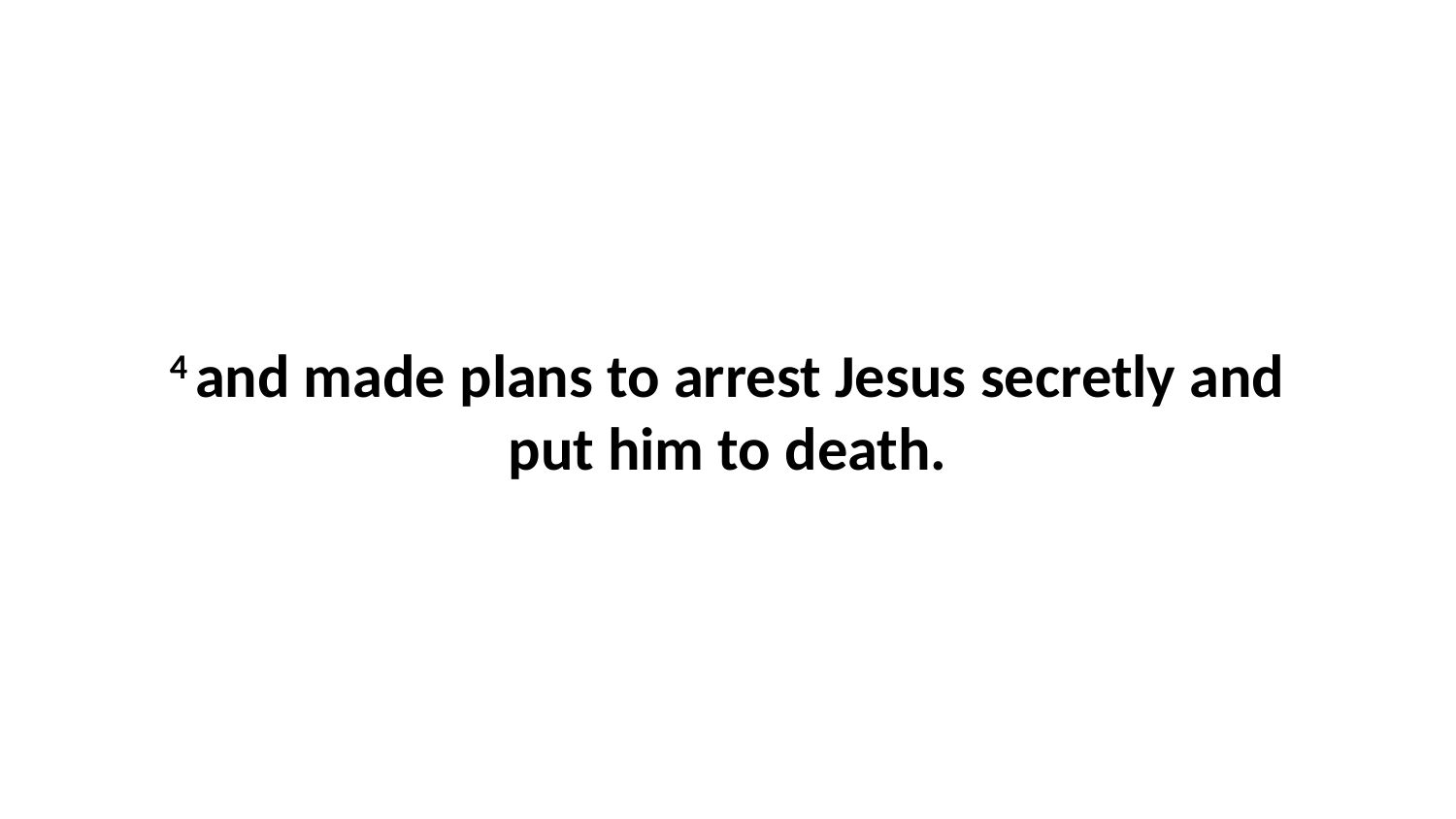

4 and made plans to arrest Jesus secretly and put him to death.